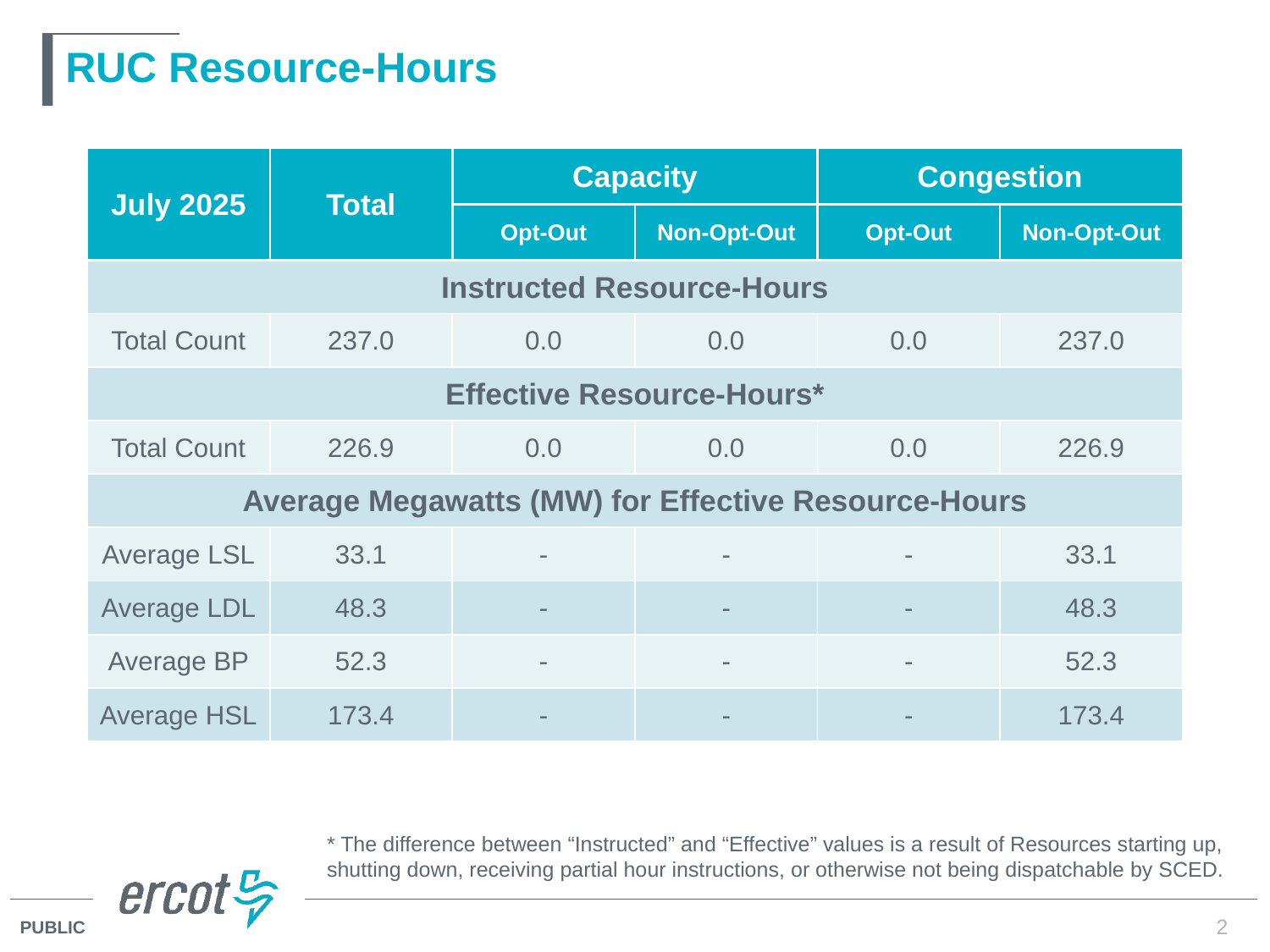

# RUC Resource-Hours
| July 2025 | Total | Capacity |  | Congestion |  |
| --- | --- | --- | --- | --- | --- |
|  |  | Opt-Out | Non-Opt-Out | Opt-Out | Non-Opt-Out |
| Instructed Resource-Hours |  |  |  |  |  |
| Total Count | 237.0 | 0.0 | 0.0 | 0.0 | 237.0 |
| Effective Resource-Hours\* |  |  |  |  |  |
| Total Count | 226.9 | 0.0 | 0.0 | 0.0 | 226.9 |
| Average Megawatts (MW) for Effective Resource-Hours |  |  |  |  |  |
| Average LSL | 33.1 | - | - | - | 33.1 |
| Average LDL | 48.3 | - | - | - | 48.3 |
| Average BP | 52.3 | - | - | - | 52.3 |
| Average HSL | 173.4 | - | - | - | 173.4 |
* The difference between “Instructed” and “Effective” values is a result of Resources starting up, shutting down, receiving partial hour instructions, or otherwise not being dispatchable by SCED.
2